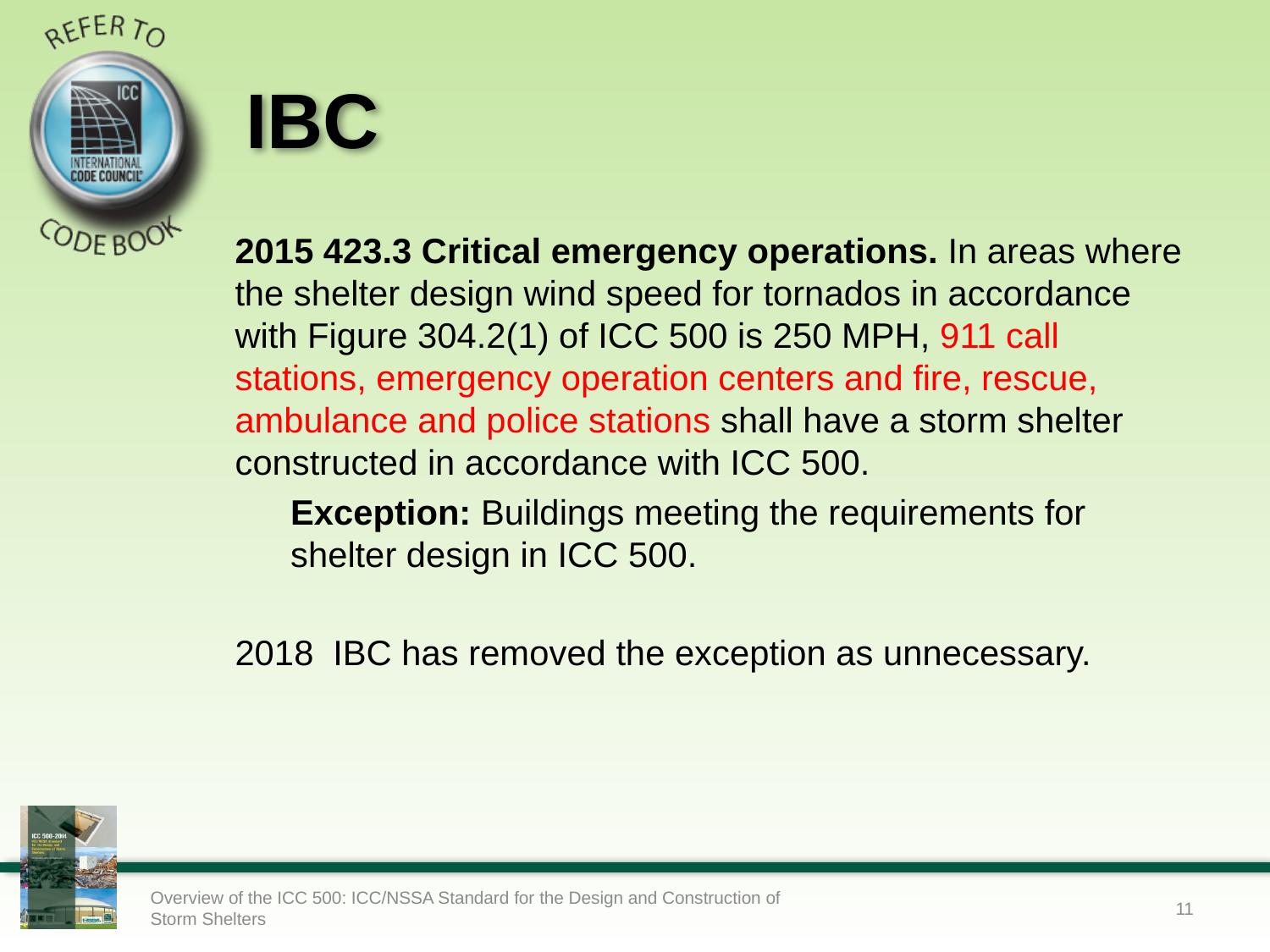

# IBC
2015 423.3 Critical emergency operations. In areas where the shelter design wind speed for tornados in accordance with Figure 304.2(1) of ICC 500 is 250 MPH, 911 call stations, emergency operation centers and fire, rescue, ambulance and police stations shall have a storm shelter constructed in accordance with ICC 500.
Exception: Buildings meeting the requirements for shelter design in ICC 500.

2018  IBC has removed the exception as unnecessary.

Overview of the ICC 500: ICC/NSSA Standard for the Design and Construction of Storm Shelters
11